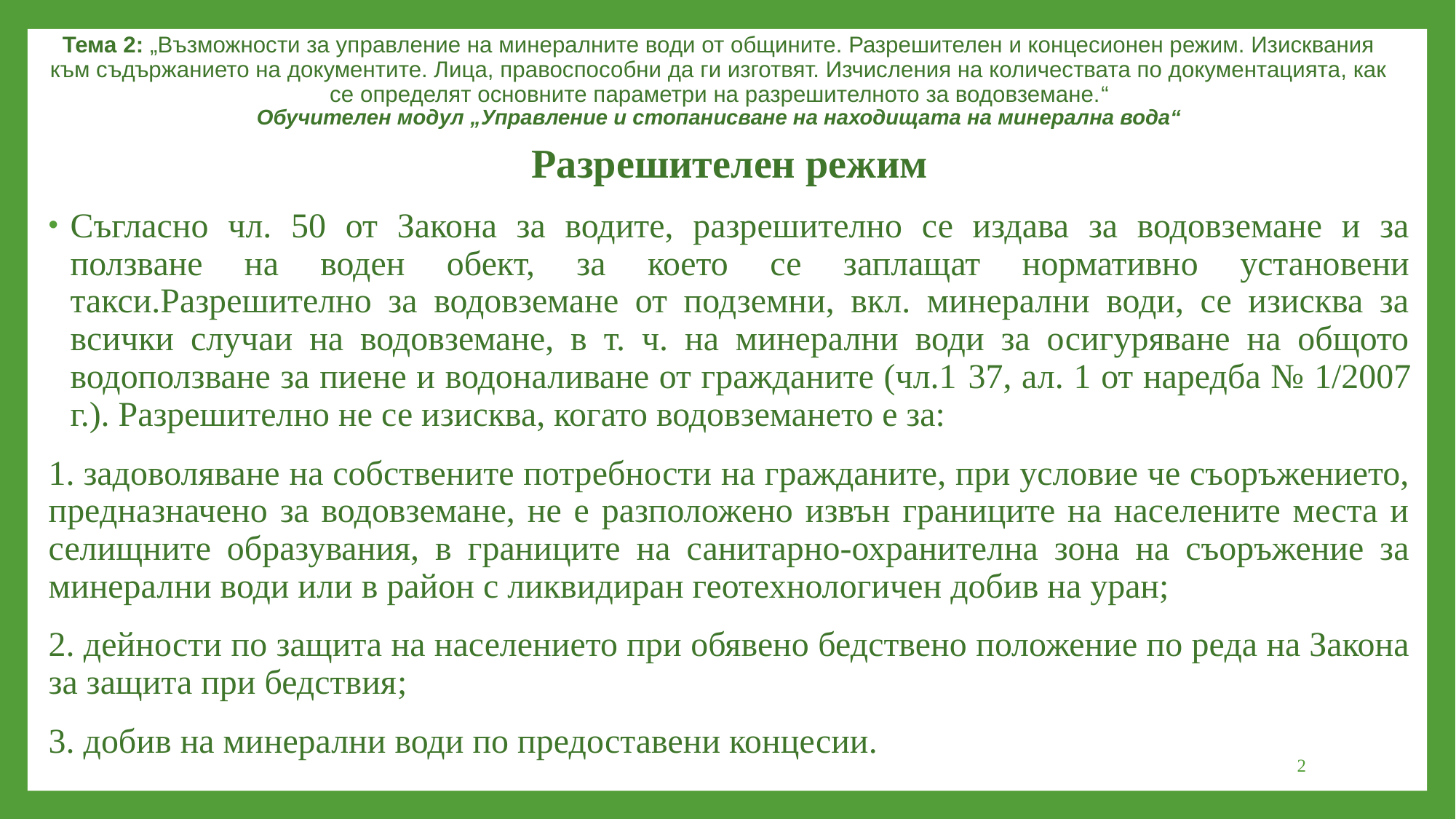

Тема 2: „Възможности за управление на минералните води от общините. Разрешителен и концесионен режим. Изисквания към съдържанието на документите. Лица, правоспособни да ги изготвят. Изчисления на количествата по документацията, как се определят основните параметри на разрешителното за водовземане.“
Обучителен модул „Управление и стопанисване на находищата на минерална вода“
Разрешителен режим
Съгласно чл. 50 от Закона за водите, разрешително се издава за водовземане и за ползване на воден обект, за което се заплащат нормативно установени такси.Разрешително за водовземане от подземни, вкл. минерални води, се изисква за всички случаи на водовземане, в т. ч. на минерални води за осигуряване на общото водоползване за пиене и водоналиване от гражданите (чл.1 37, ал. 1 от наредба № 1/2007 г.). Разрешително не се изисква, когато водовземането е за:
1. задоволяване на собствените потребности на гражданите, при условие че съоръжението, предназначено за водовземане, не е разположено извън границите на населените места и селищните образувания, в границите на санитарно-охранителна зона на съоръжение за минерални води или в район с ликвидиран геотехнологичен добив на уран;
2. дейности по защита на населението при обявено бедствено положение по реда на Закона за защита при бедствия;
3. добив на минерални води по предоставени концесии.

2